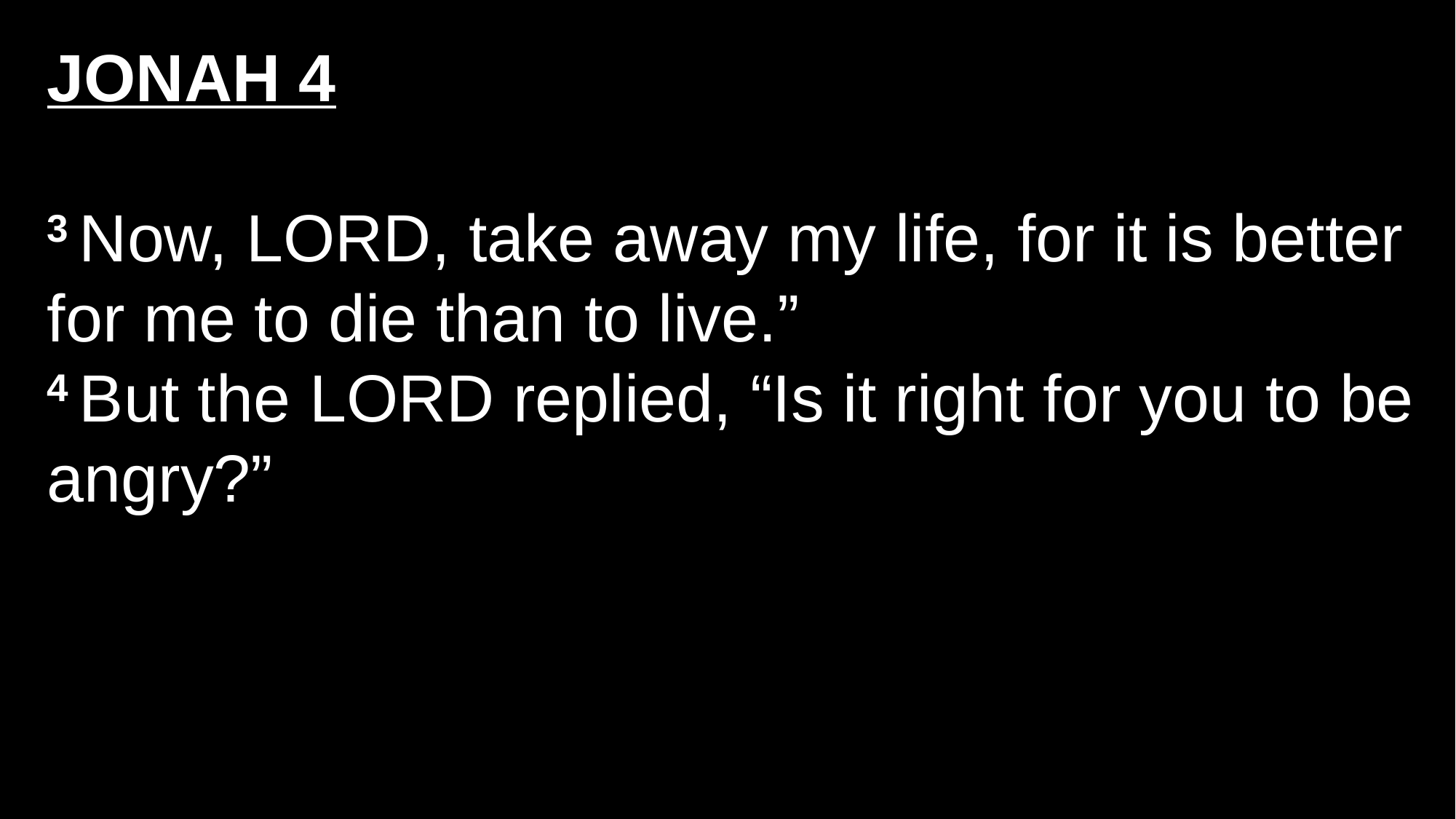

JONAH 4

3 Now, Lord, take away my life, for it is better for me to die than to live.”
4 But the Lord replied, “Is it right for you to be angry?”